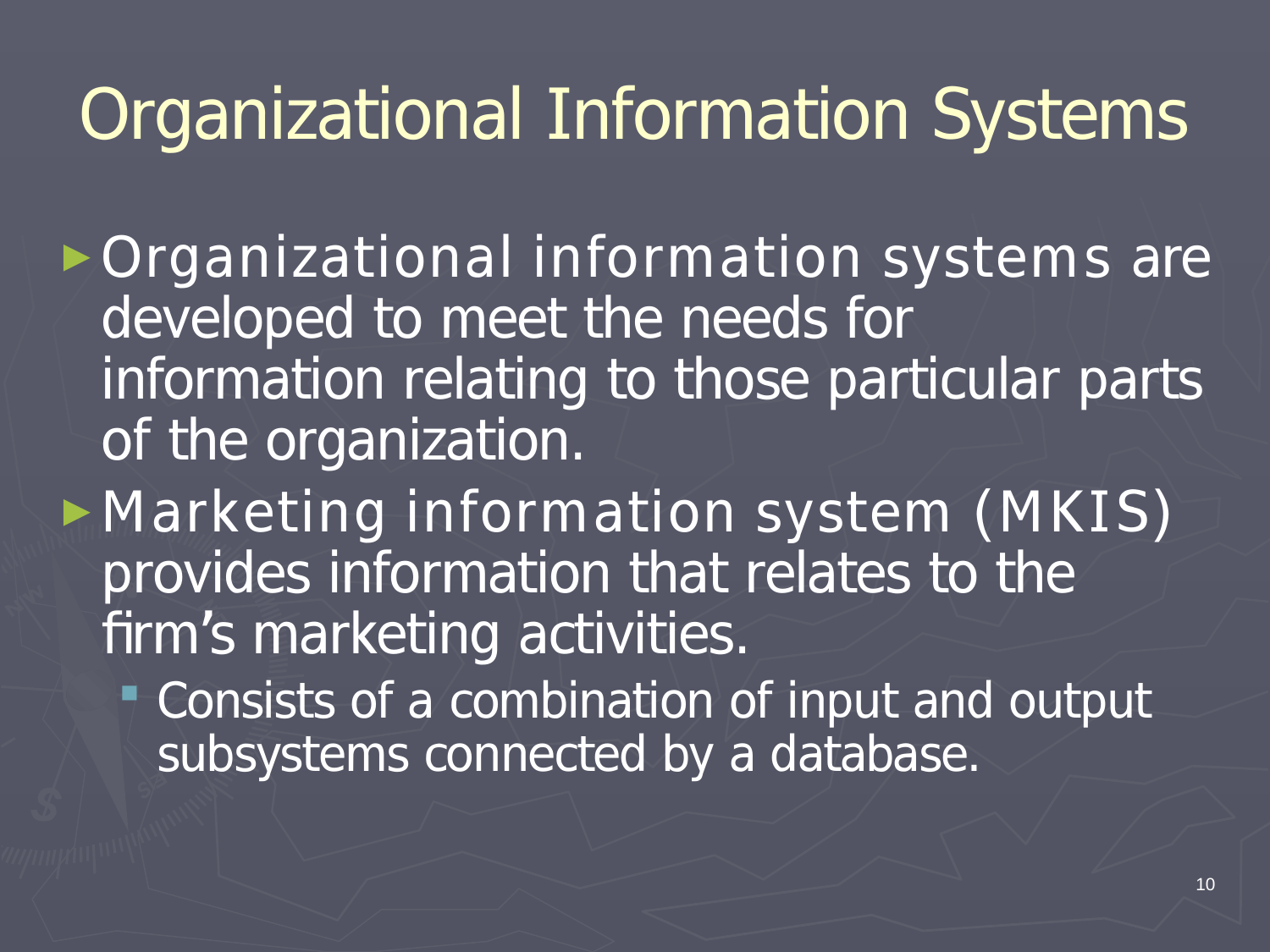

# Organizational Information Systems
Organizational information systems are developed to meet the needs for information relating to those particular parts of the organization.
Marketing information system (MKIS) provides information that relates to the firm’s marketing activities.
Consists of a combination of input and output subsystems connected by a database.
10